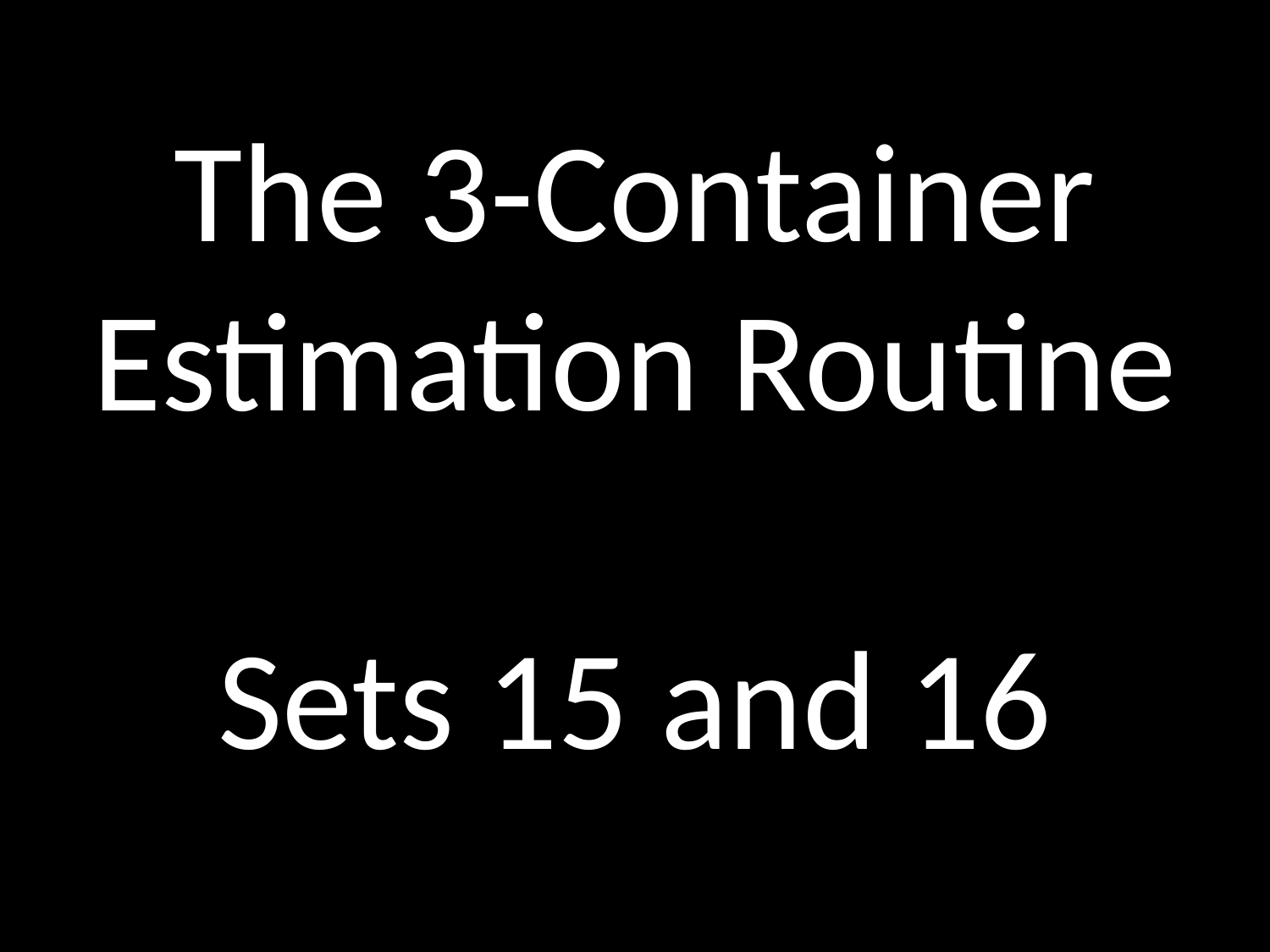

The 3-Container Estimation Routine

Sets 15 and 16